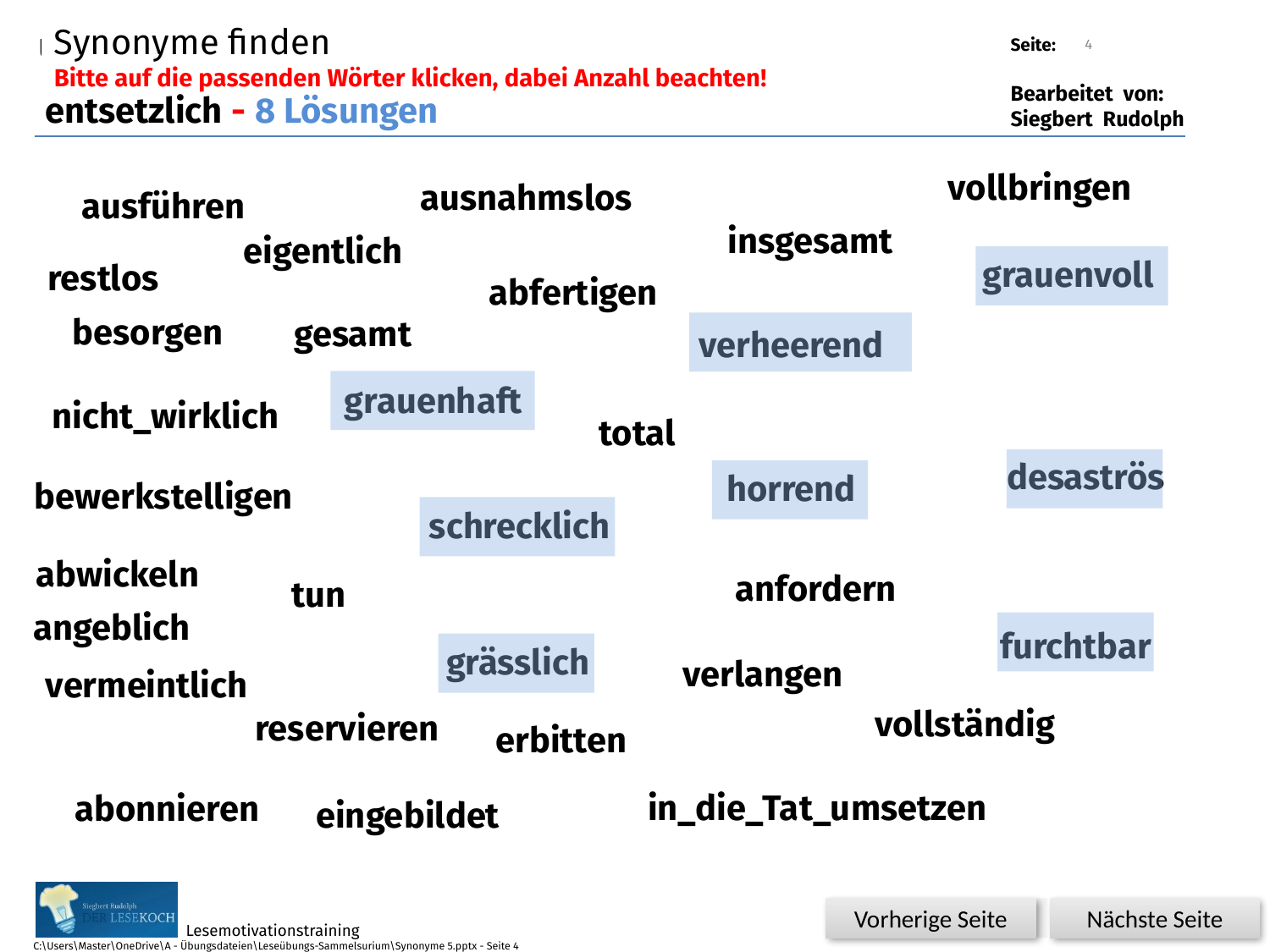

Synonyme finden
Bitte auf die passenden Wörter klicken, dabei Anzahl beachten!
4
entsetzlich - 8 Lösungen
vollbringen
ausnahmslos
ausführen
insgesamt
eigentlich
grauenvoll

restlos
abfertigen
besorgen
gesamt

verheerend

grauenhaft
nicht_wirklich
total
desaströs

horrend

bewerkstelligen
schrecklich

abwickeln
anfordern
tun
angeblich

furchtbar

grässlich

verlangen
vermeintlich
vollständig
reservieren
erbitten
in_die_Tat_umsetzen
abonnieren
eingebildet

Nächste Seite
Vorherige Seite

C:\Users\Master\OneDrive\A - Übungsdateien\Leseübungs-Sammelsurium\Synonyme 5.pptx - Seite 4